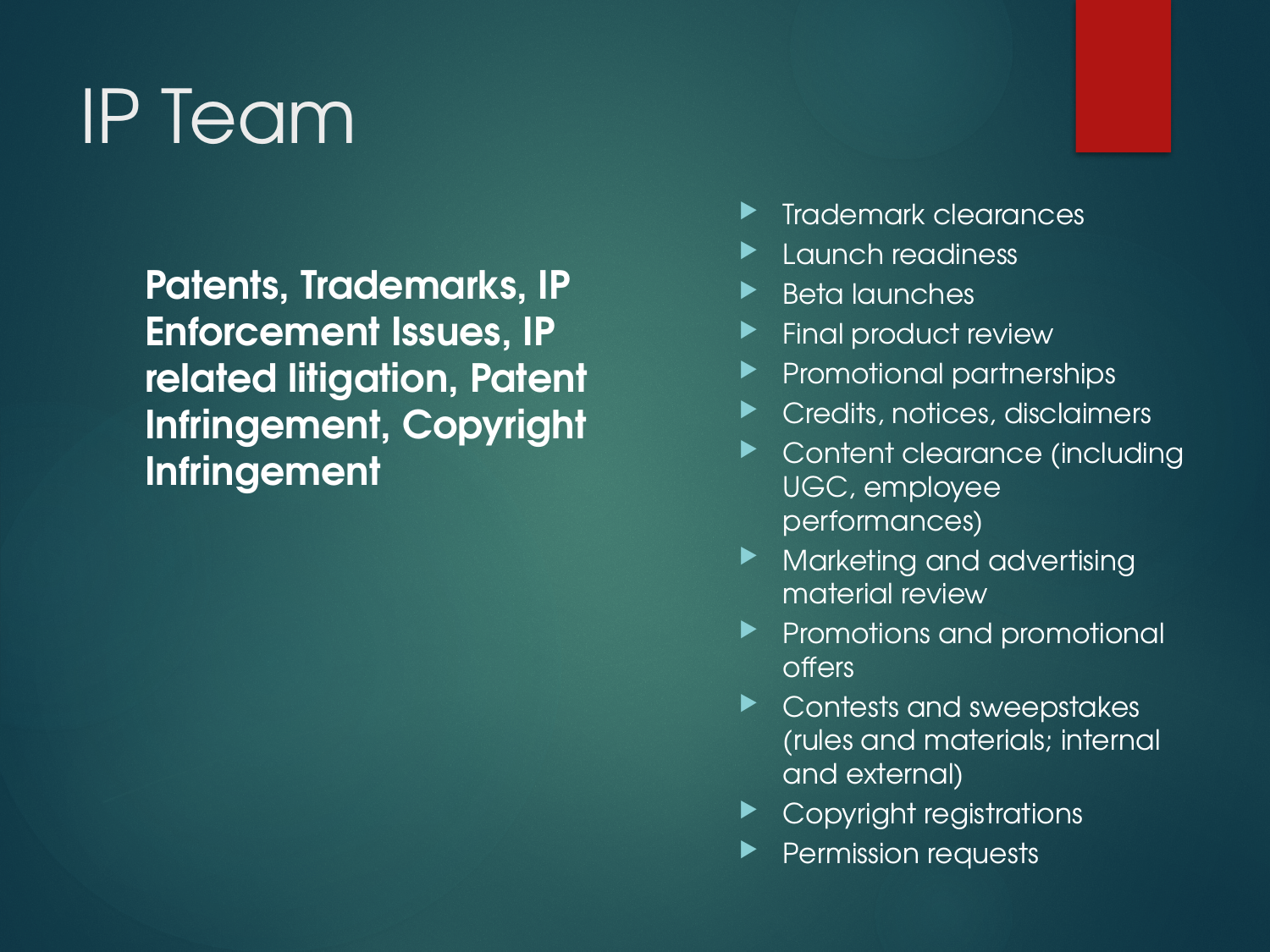

# IP Team

Patents, Trademarks, IP Enforcement Issues, IP related litigation, Patent Infringement, Copyright Infringement

Trademark clearances
Launch readiness
Beta launches
Final product review
Promotional partnerships
Credits, notices, disclaimers
Content clearance (including UGC, employee performances)
Marketing and advertising material review
Promotions and promotional offers
Contests and sweepstakes (rules and materials; internal and external)
Copyright registrations
Permission requests